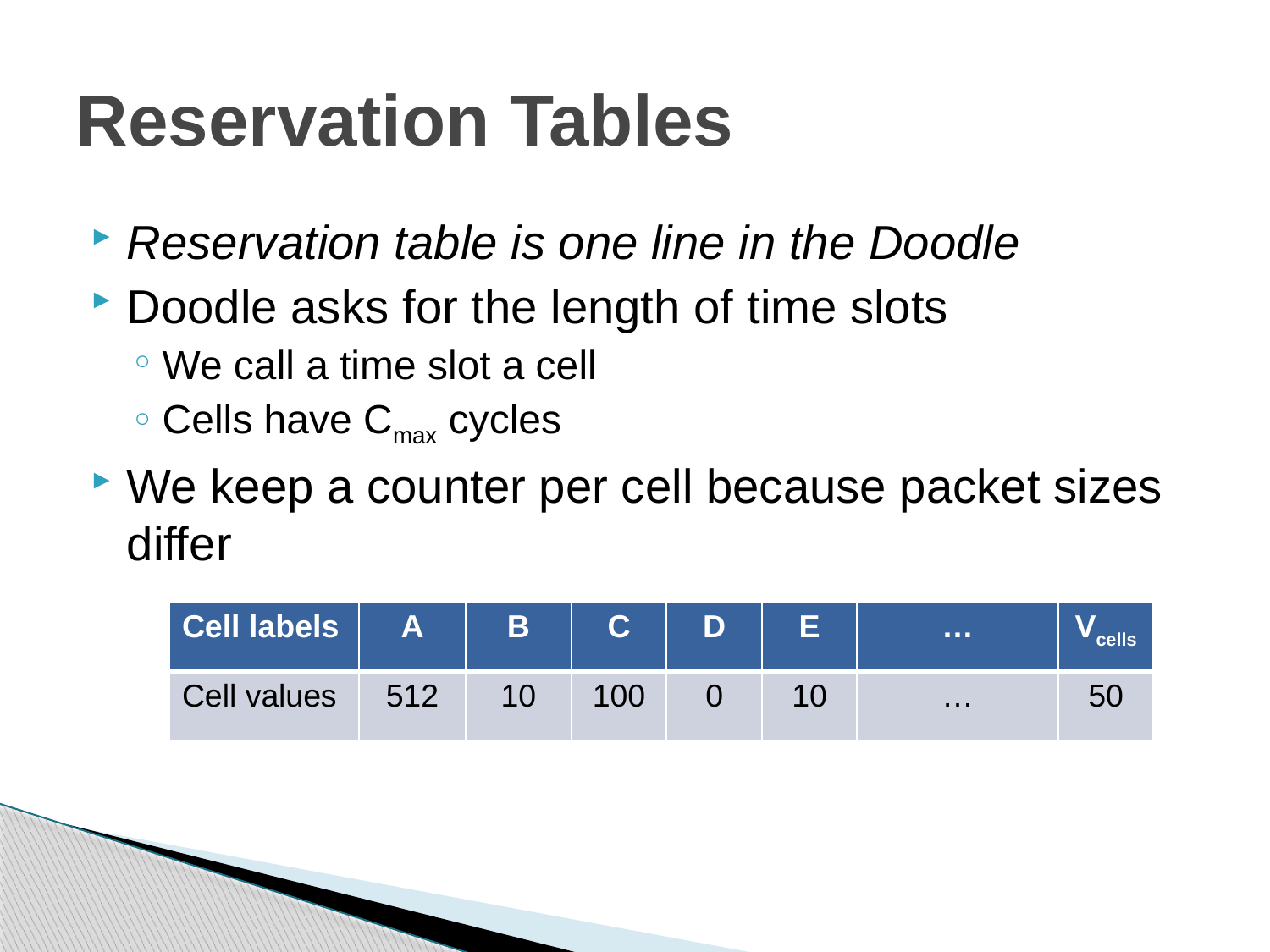

# Reservation Tables
Reservation table is one line in the Doodle
Doodle asks for the length of time slots
We call a time slot a cell
Cells have Cmax cycles
We keep a counter per cell because packet sizes differ

| Cell labels | A | B | C | D | E | … | Vcells |
| --- | --- | --- | --- | --- | --- | --- | --- |
| Cell values | 512 | 10 | 100 | 0 | 10 | … | 50 |